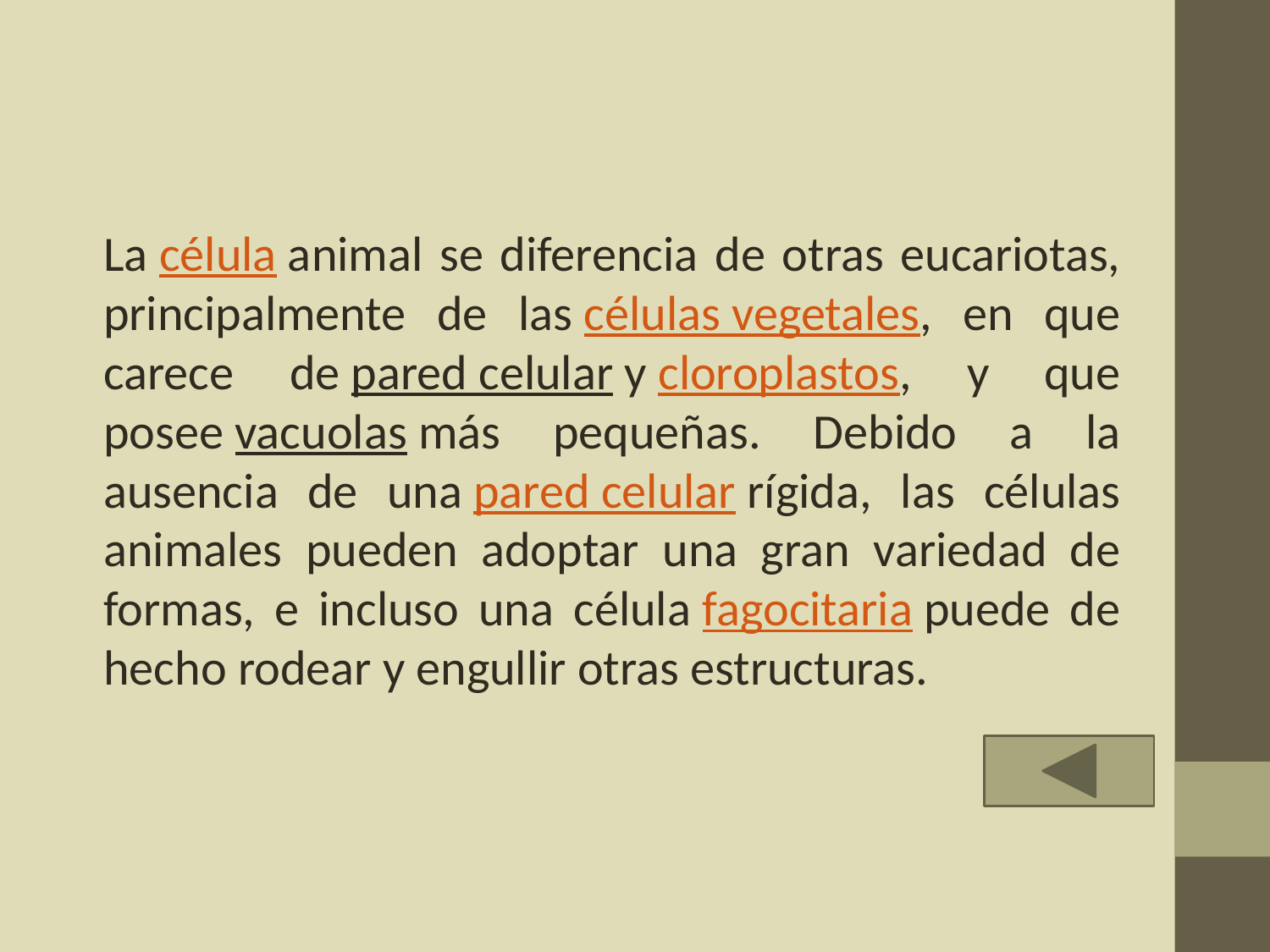

La célula animal se diferencia de otras eucariotas, principalmente de las células vegetales, en que carece de pared celular y cloroplastos, y que posee vacuolas más pequeñas. Debido a la ausencia de una pared celular rígida, las células animales pueden adoptar una gran variedad de formas, e incluso una célula fagocitaria puede de hecho rodear y engullir otras estructuras.